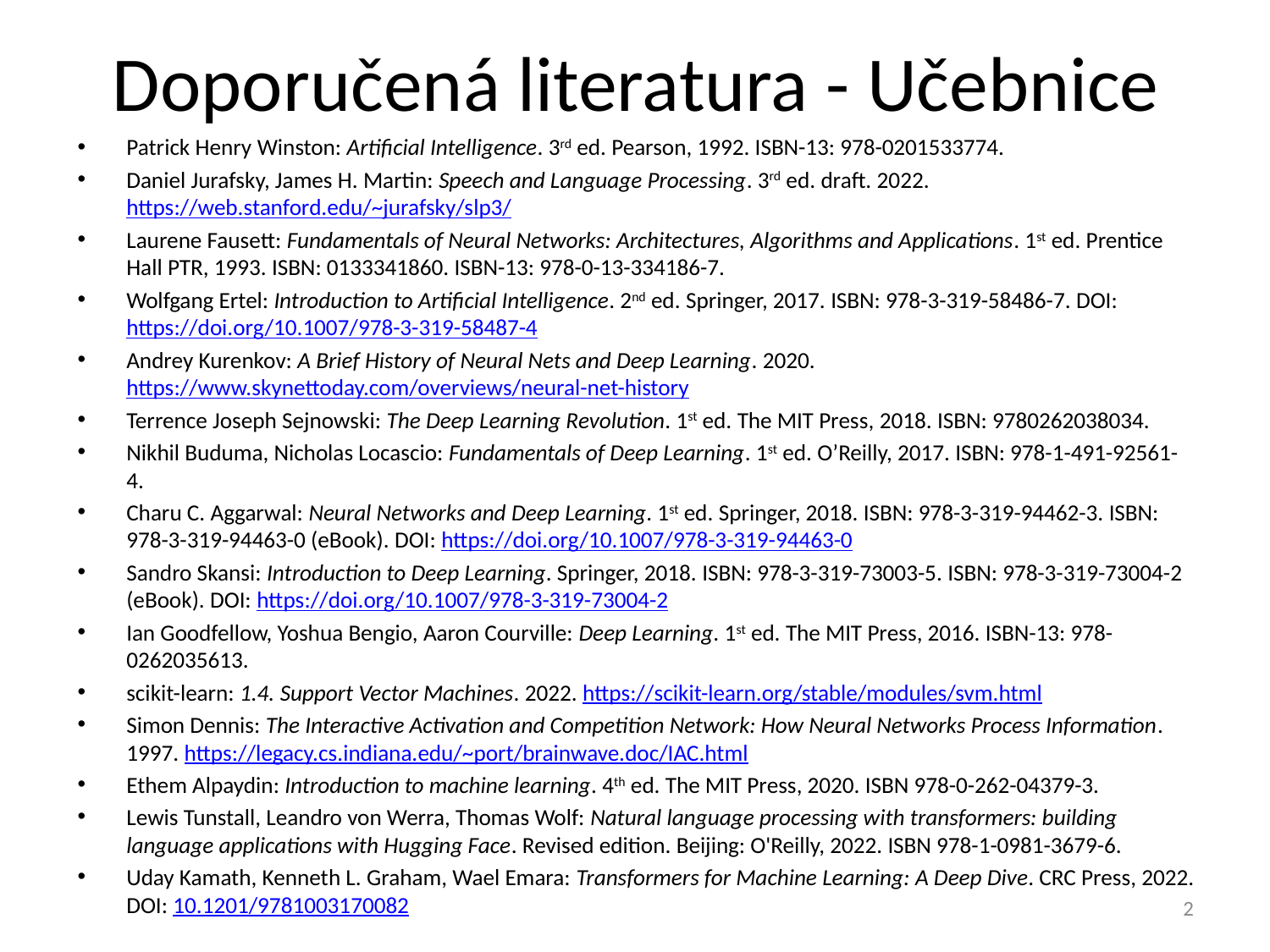

# Doporučená literatura - Učebnice
Patrick Henry Winston: Artificial Intelligence. 3rd ed. Pearson, 1992. ISBN-13: 978-0201533774.
Daniel Jurafsky, James H. Martin: Speech and Language Processing. 3rd ed. draft. 2022. https://web.stanford.edu/~jurafsky/slp3/
Laurene Fausett: Fundamentals of Neural Networks: Architectures, Algorithms and Applications. 1st ed. Prentice Hall PTR, 1993. ISBN: 0133341860. ISBN-13: 978-0-13-334186-7.
Wolfgang Ertel: Introduction to Artificial Intelligence. 2nd ed. Springer, 2017. ISBN: 978-3-319-58486-7. DOI: https://doi.org/10.1007/978-3-319-58487-4
Andrey Kurenkov: A Brief History of Neural Nets and Deep Learning. 2020. https://www.skynettoday.com/overviews/neural-net-history
Terrence Joseph Sejnowski: The Deep Learning Revolution. 1st ed. The MIT Press, 2018. ISBN: 9780262038034.
Nikhil Buduma, Nicholas Locascio: Fundamentals of Deep Learning. 1st ed. O’Reilly, 2017. ISBN: 978-1-491-92561-4.
Charu C. Aggarwal: Neural Networks and Deep Learning. 1st ed. Springer, 2018. ISBN: 978-3-319-94462-3. ISBN: 978-3-319-94463-0 (eBook). DOI: https://doi.org/10.1007/978-3-319-94463-0
Sandro Skansi: Introduction to Deep Learning. Springer, 2018. ISBN: 978-3-319-73003-5. ISBN: 978-3-319-73004-2 (eBook). DOI: https://doi.org/10.1007/978-3-319-73004-2
Ian Goodfellow, Yoshua Bengio, Aaron Courville: Deep Learning. 1st ed. The MIT Press, 2016. ISBN-13: 978-0262035613.
scikit-learn: 1.4. Support Vector Machines. 2022. https://scikit-learn.org/stable/modules/svm.html
Simon Dennis: The Interactive Activation and Competition Network: How Neural Networks Process Information. 1997. https://legacy.cs.indiana.edu/~port/brainwave.doc/IAC.html
Ethem Alpaydin: Introduction to machine learning. 4th ed. The MIT Press, 2020. ISBN 978-0-262-04379-3.
Lewis Tunstall, Leandro von Werra, Thomas Wolf: Natural language processing with transformers: building language applications with Hugging Face. Revised edition. Beijing: O'Reilly, 2022. ISBN 978-1-0981-3679-6.
Uday Kamath, Kenneth L. Graham, Wael Emara: Transformers for Machine Learning: A Deep Dive. CRC Press, 2022. DOI: 10.1201/9781003170082
2